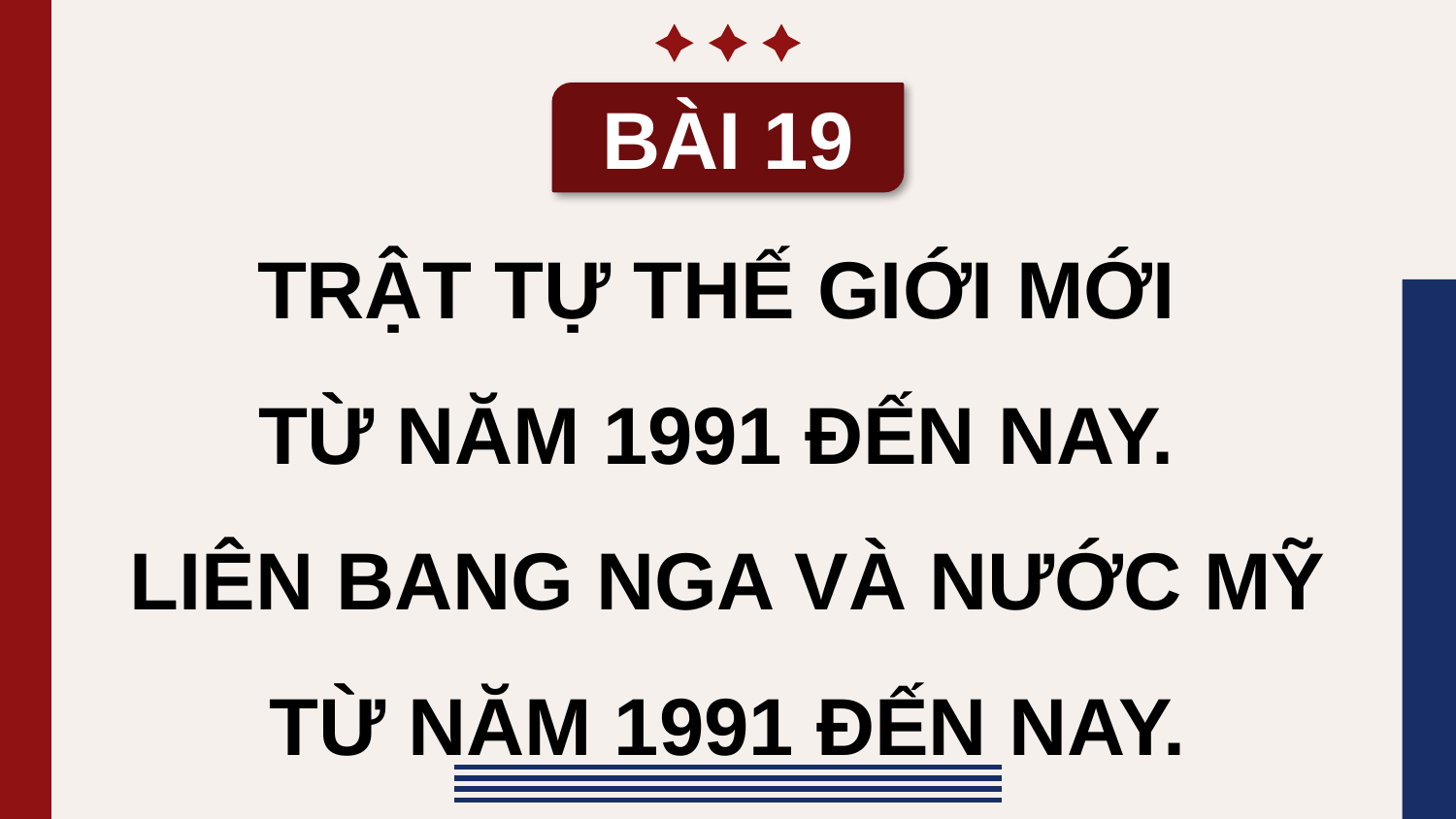

BÀI 19
TRẬT TỰ THẾ GIỚI MỚI
TỪ NĂM 1991 ĐẾN NAY.
LIÊN BANG NGA VÀ NƯỚC MỸ TỪ NĂM 1991 ĐẾN NAY.